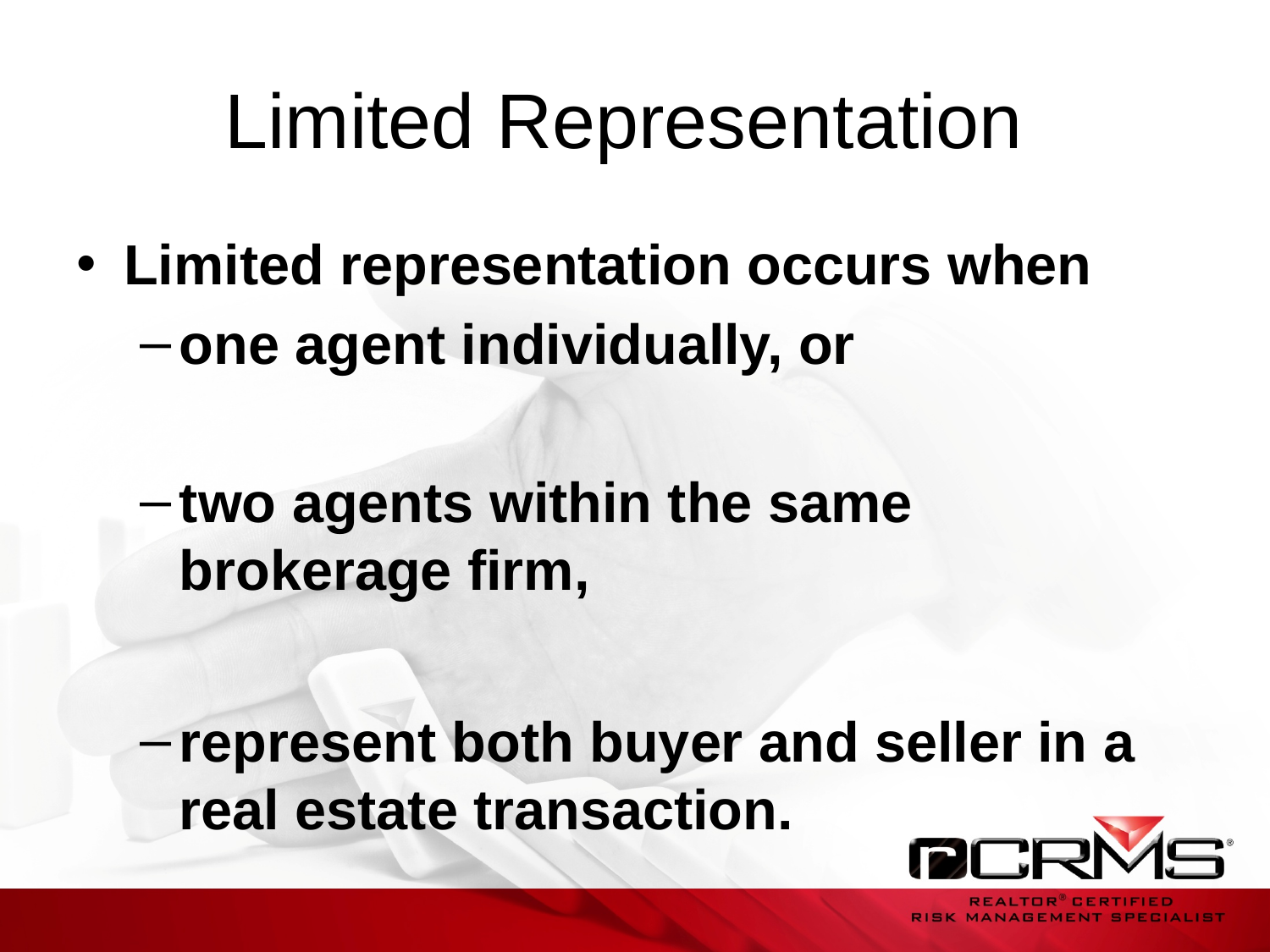

# Limited Representation
Limited representation occurs when
one agent individually, or

two agents within the same brokerage firm,

represent both buyer and seller in a real estate transaction.